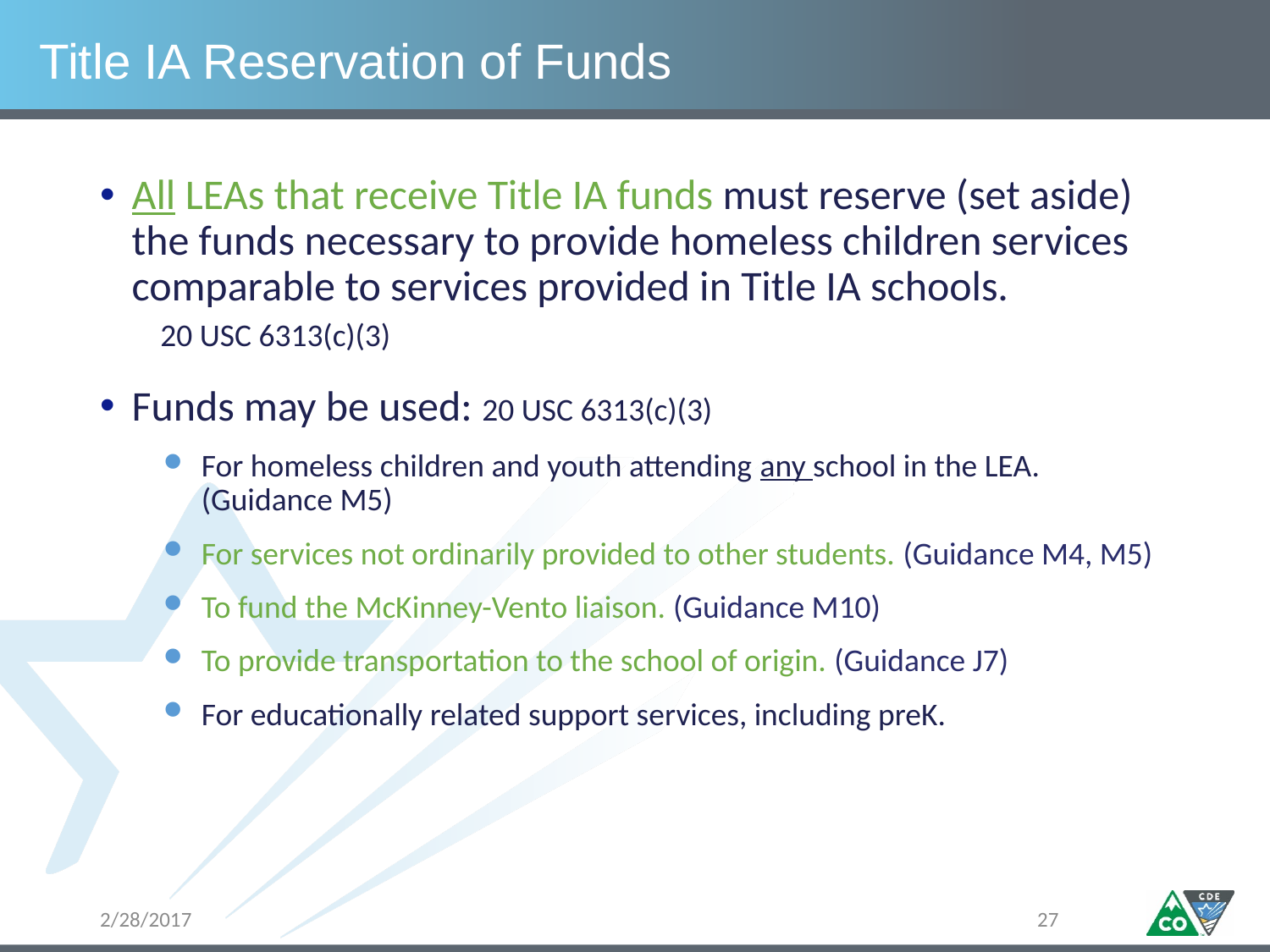

# Title IA Reservation of Funds
All LEAs that receive Title IA funds must reserve (set aside) the funds necessary to provide homeless children services comparable to services provided in Title IA schools.                    20 USC 6313(c)(3)
Funds may be used: 20 USC 6313(c)(3)
For homeless children and youth attending any school in the LEA. (Guidance M5)
For services not ordinarily provided to other students. (Guidance M4, M5)
To fund the McKinney-Vento liaison. (Guidance M10)
To provide transportation to the school of origin. (Guidance J7)
For educationally related support services, including preK.